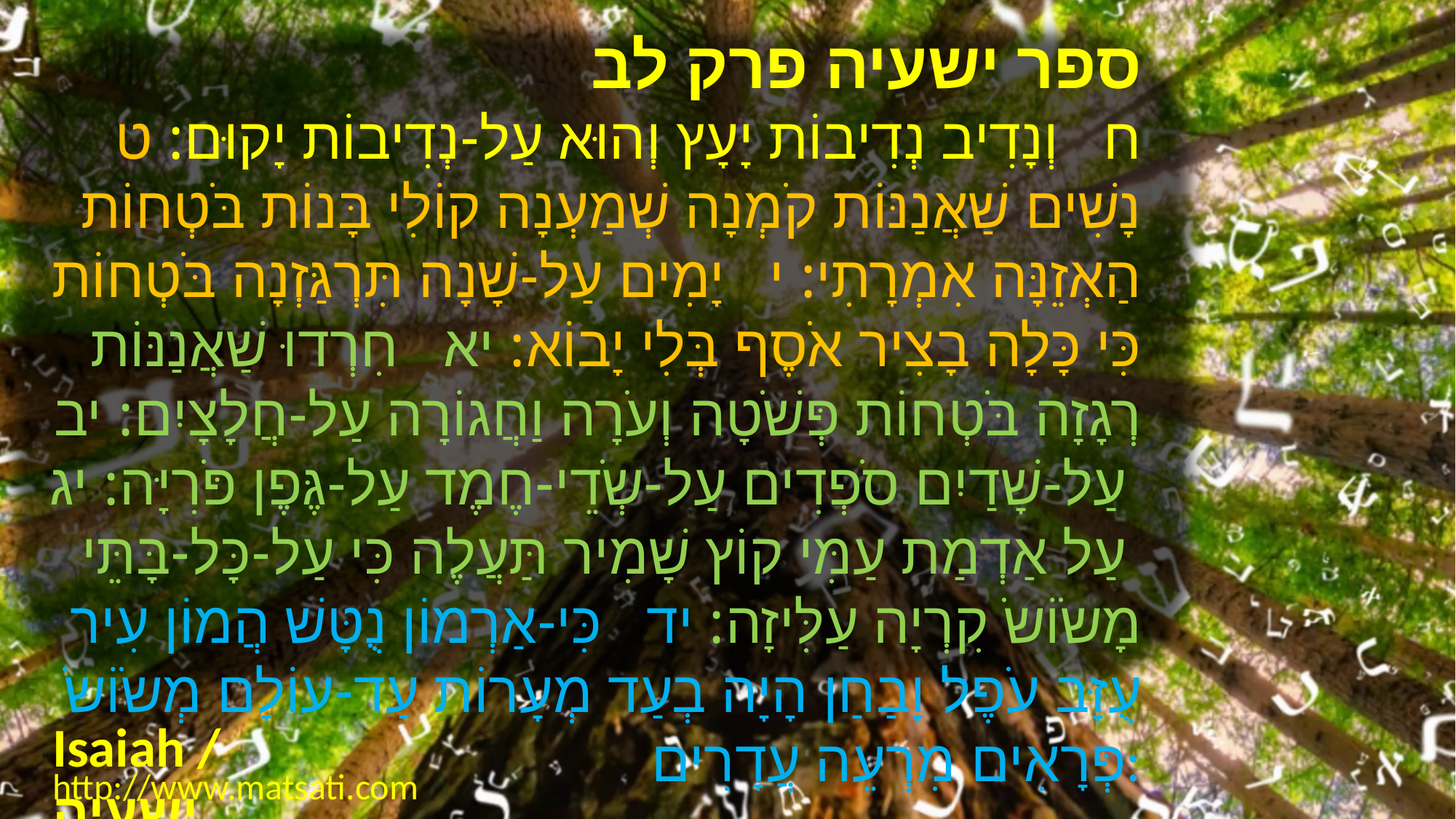

﻿ספר ישעיה פרק לב
﻿ח   וְנָדִיב נְדִיבוֹת יָעָץ וְהוּא עַל-נְדִיבוֹת יָקוּם: ט   נָשִׁים שַׁאֲנַנּוֹת קֹמְנָה שְׁמַעְנָה קוֹלִי בָּנוֹת בֹּטְחוֹת הַאְזֵנָּה אִמְרָתִי: י   יָמִים עַל-שָׁנָה תִּרְגַּזְנָה בֹּטְחוֹת כִּי כָּלָה בָצִיר אֹסֶף בְּלִי יָבוֹא: יא   חִרְדוּ שַׁאֲנַנּוֹת רְגָזָה בֹּטְחוֹת פְּשֹׁטָה וְעֹרָה וַחֲגוֹרָה עַל-חֲלָצָיִם: יב   עַל-שָׁדַיִם סֹפְדִים עַל-שְֹדֵי-חֶמֶד עַל-גֶּפֶן פֹּרִיָּה: יג   עַל אַדְמַת עַמִּי קוֹץ שָׁמִיר תַּעֲלֶה כִּי עַל-כָּל-בָּתֵּי מָשֹוֹשֹ קִרְיָה עַלִּיזָה: יד   כִּי-אַרְמוֹן נֻטָּשׁ הֲמוֹן עִיר עֻזָּב עֹפֶל וָבַחַן הָיָה בְעַד מְעָרוֹת עַד-עוֹלָם מְשֹוֹשֹ פְּרָאִים מִרְעֵה עֲדָרִים:
Isaiah / ישעיה
http://www.matsati.com